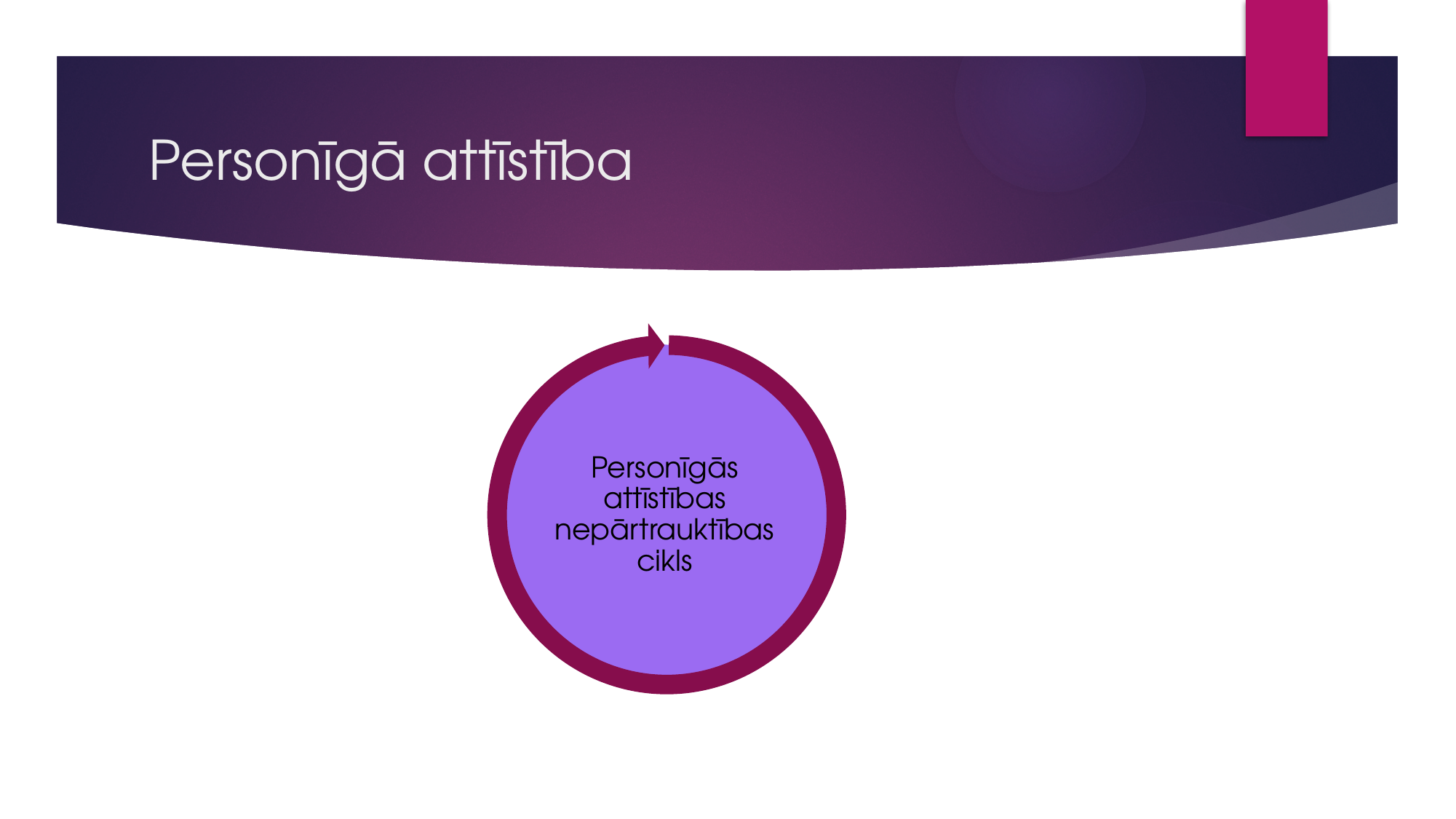

# Personīgā attīstība
Personīgās attīstības nepārtrauktības cikls